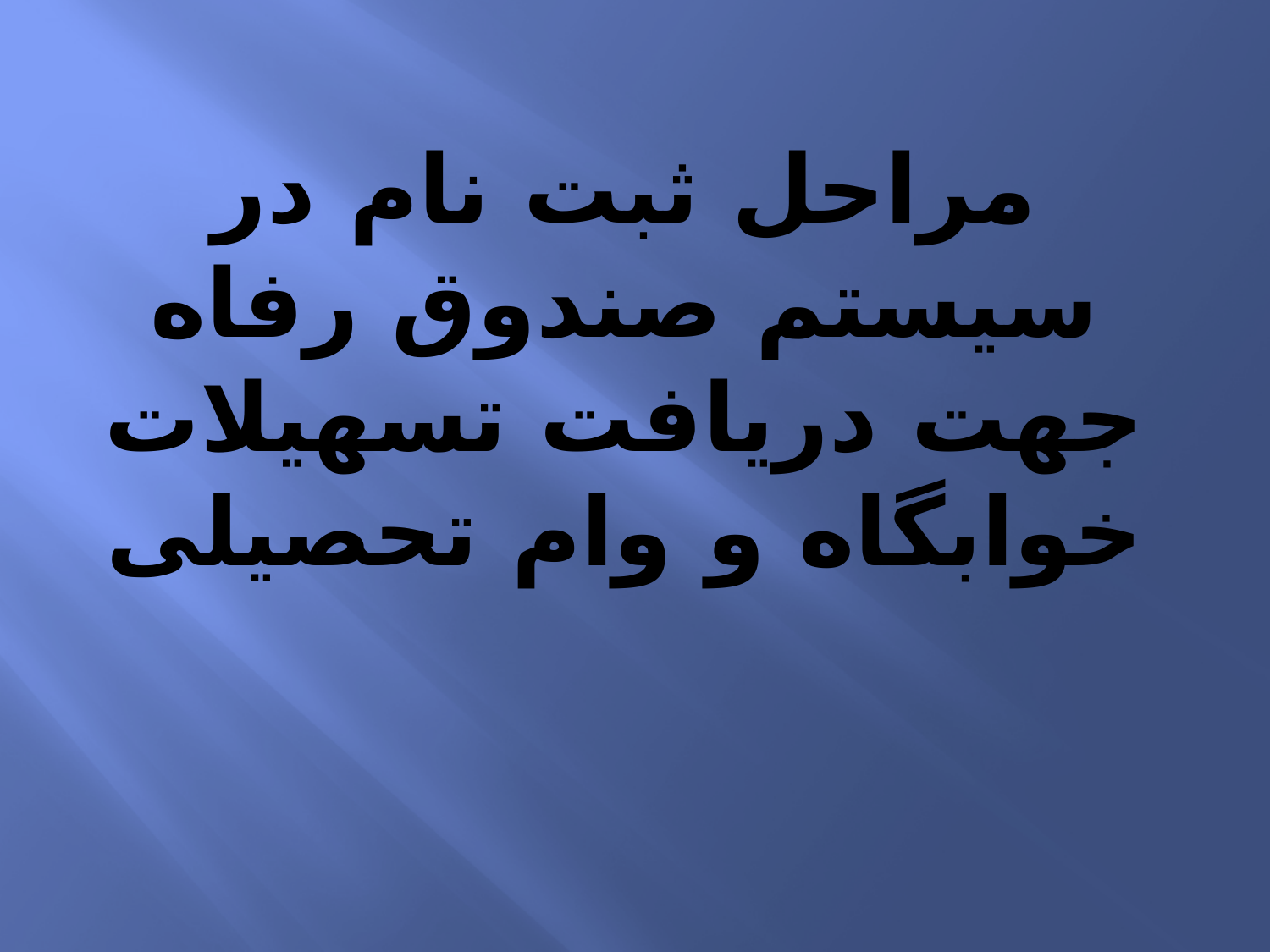

# مراحل ثبت نام در سیستم صندوق رفاه جهت دریافت تسهیلات خوابگاه و وام تحصیلی